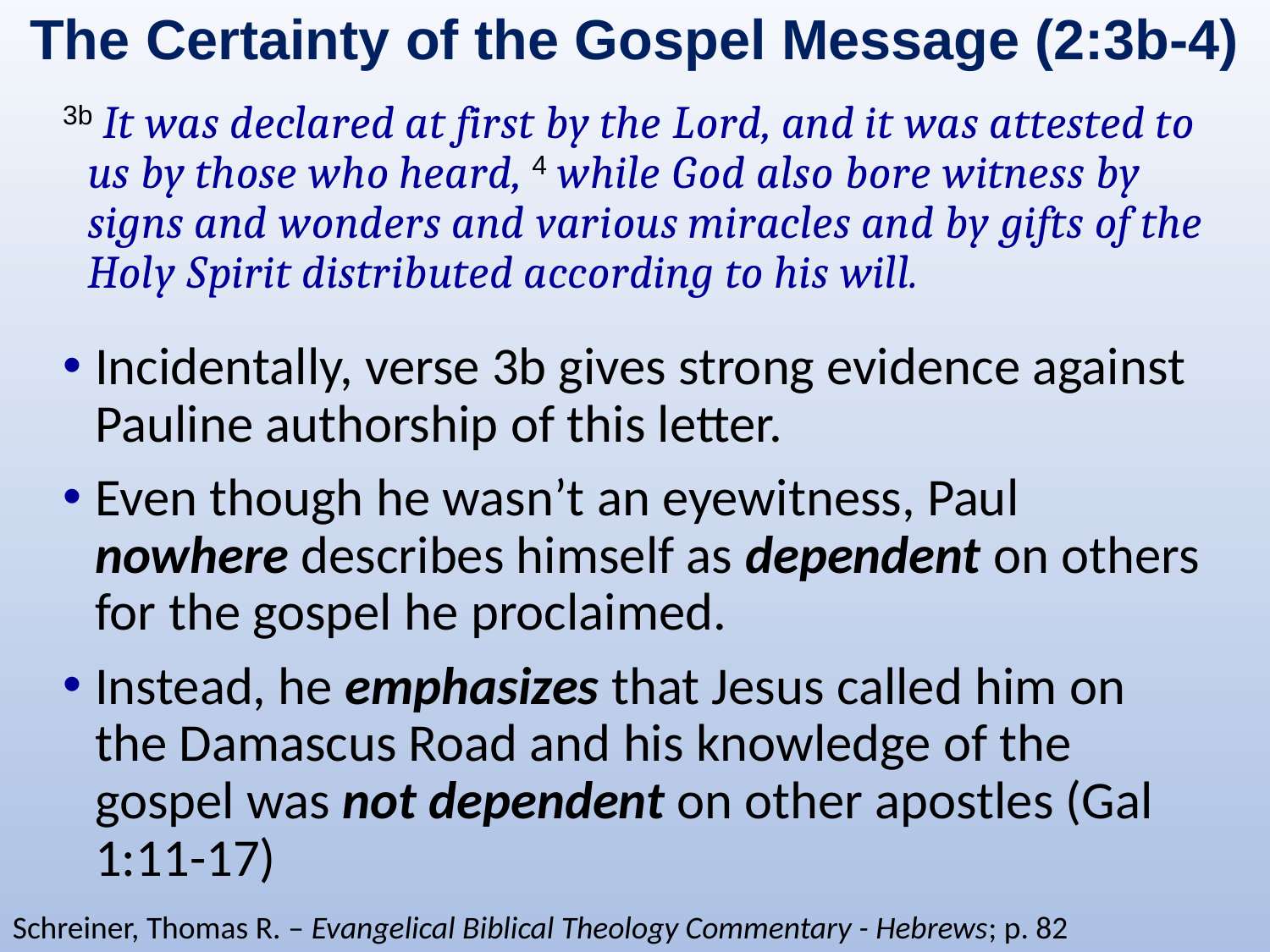

# The Certainty of the Gospel Message (2:3b-4)
3b It was declared at first by the Lord, and it was attested to us by those who heard, 4 while God also bore witness by signs and wonders and various miracles and by gifts of the Holy Spirit distributed according to his will.

Incidentally, verse 3b gives strong evidence against Pauline authorship of this letter.
Even though he wasn’t an eyewitness, Paul nowhere describes himself as dependent on others for the gospel he proclaimed.
Instead, he emphasizes that Jesus called him on the Damascus Road and his knowledge of the gospel was not dependent on other apostles (Gal 1:11-17)
Schreiner, Thomas R. – Evangelical Biblical Theology Commentary - Hebrews; p. 82